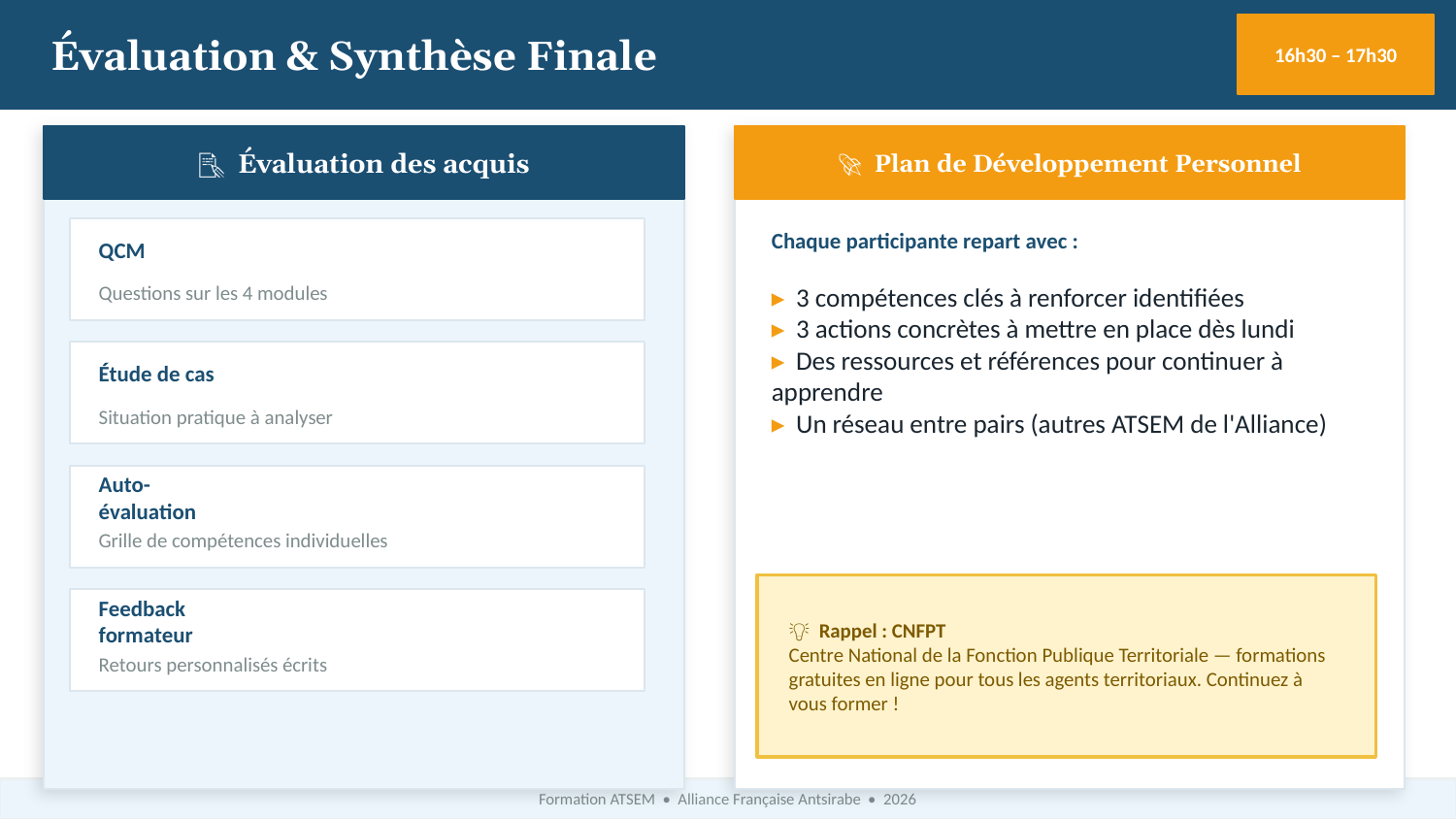

Évaluation & Synthèse Finale

16h30 – 17h30

📝  Évaluation des acquis

🚀  Plan de Développement Personnel
Chaque participante repart avec :

QCM
Questions sur les 4 modules
▸  3 compétences clés à renforcer identifiées
▸  3 actions concrètes à mettre en place dès lundi
▸  Des ressources et références pour continuer à apprendre
▸  Un réseau entre pairs (autres ATSEM de l'Alliance)

Étude de cas
Situation pratique à analyser

Auto-évaluation
Grille de compétences individuelles

💡  Rappel : CNFPT
Centre National de la Fonction Publique Territoriale — formations gratuites en ligne pour tous les agents territoriaux. Continuez à vous former !

Feedback formateur
Retours personnalisés écrits

Formation ATSEM  •  Alliance Française Antsirabe  •  2026